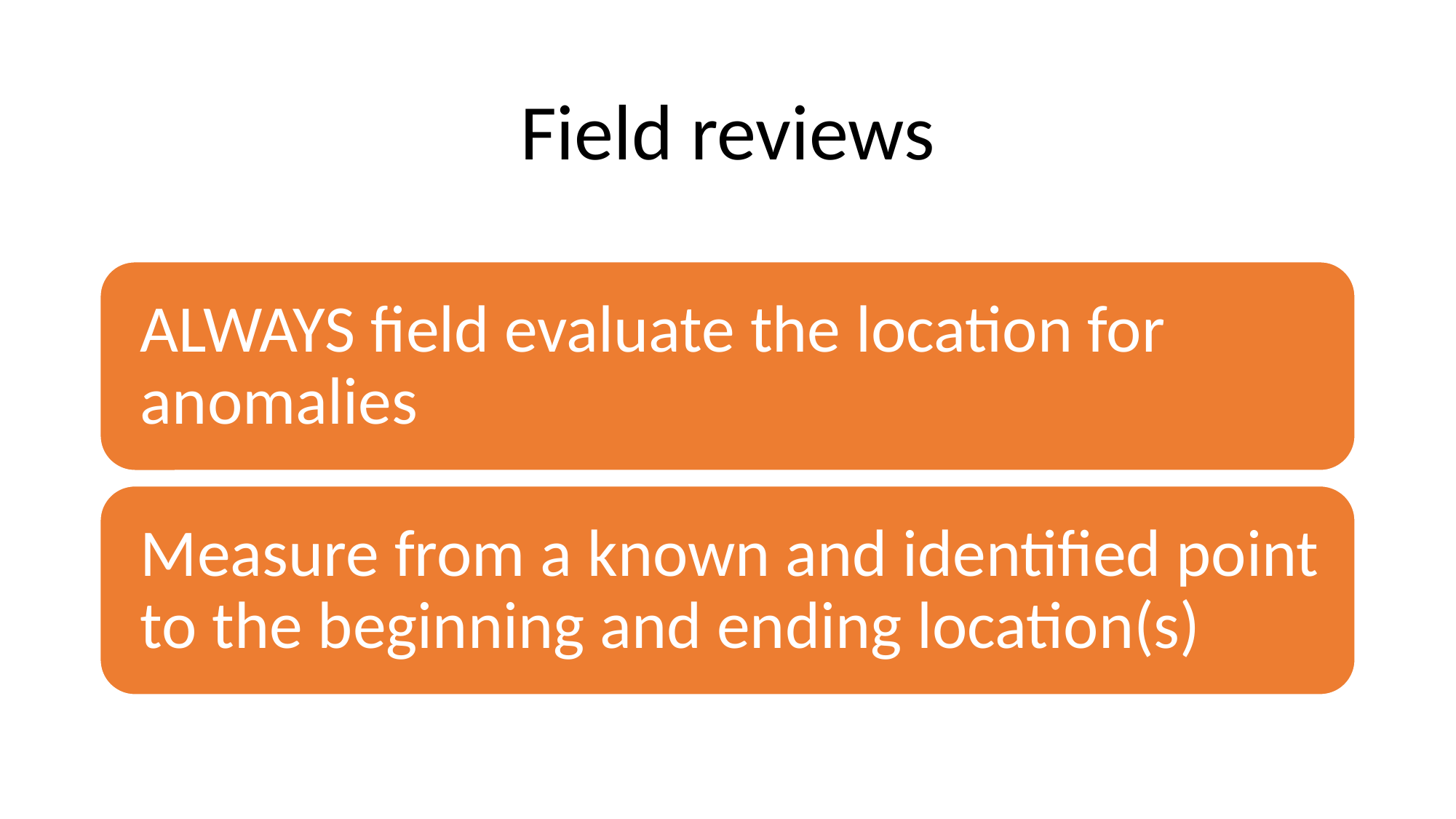

# Field reviews
ALWAYS field evaluate the location for anomalies
Measure from a known and identified point to the beginning and ending location(s)